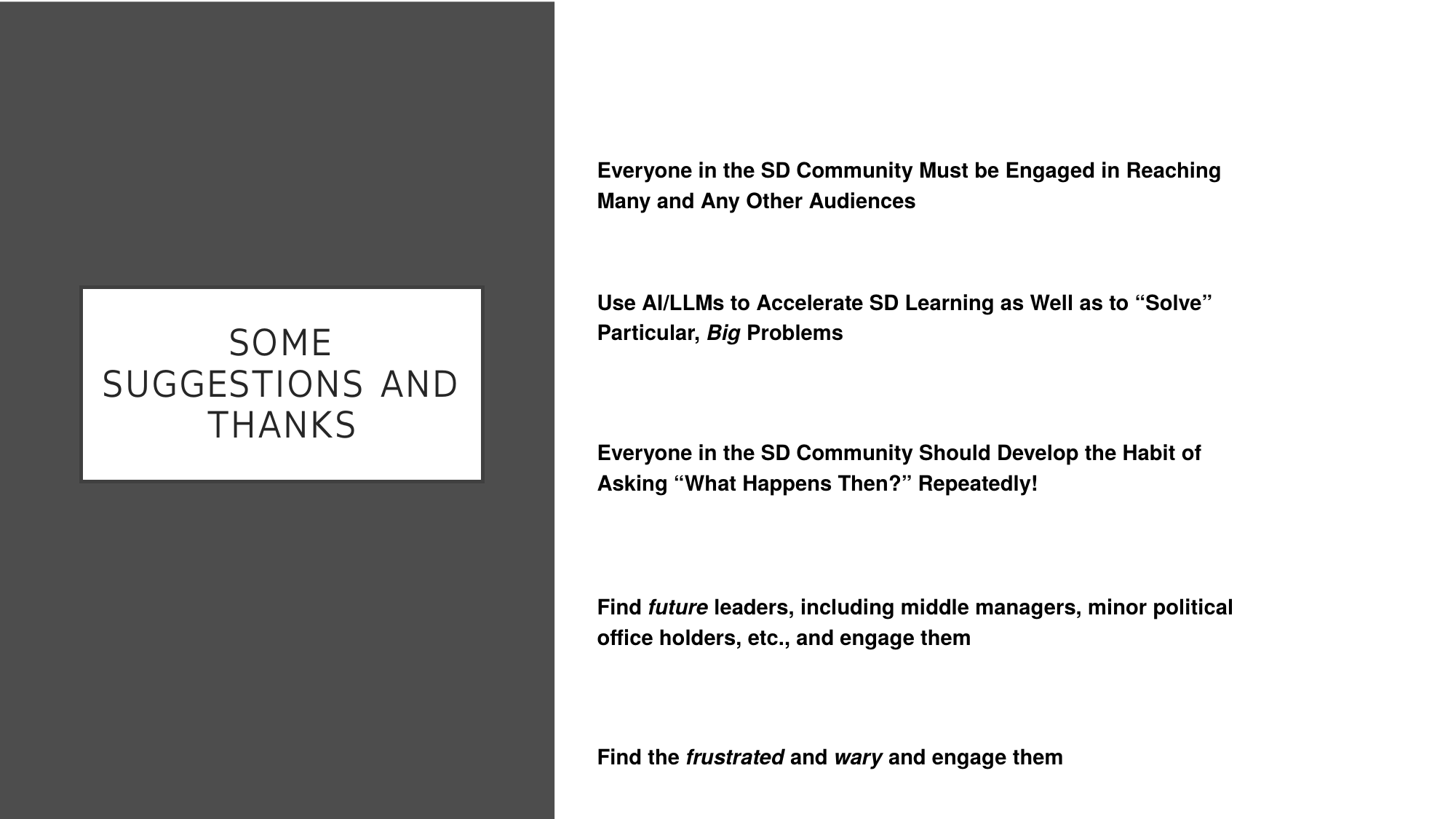

| Everyone in the SD Community Must be Engaged in Reaching Many and Any Other Audiences |  |
| --- | --- |
| Use AI/LLMs to Accelerate SD Learning as Well as to “Solve” Particular, Big Problems |  |
| Everyone in the SD Community Should Develop the Habit of Asking “What Happens Then?” Repeatedly! |  |
| Find future leaders, including middle managers, minor political office holders, etc., and engage them |  |
| Find the frustrated and wary and engage them |  |

# Some suggestions and thanks